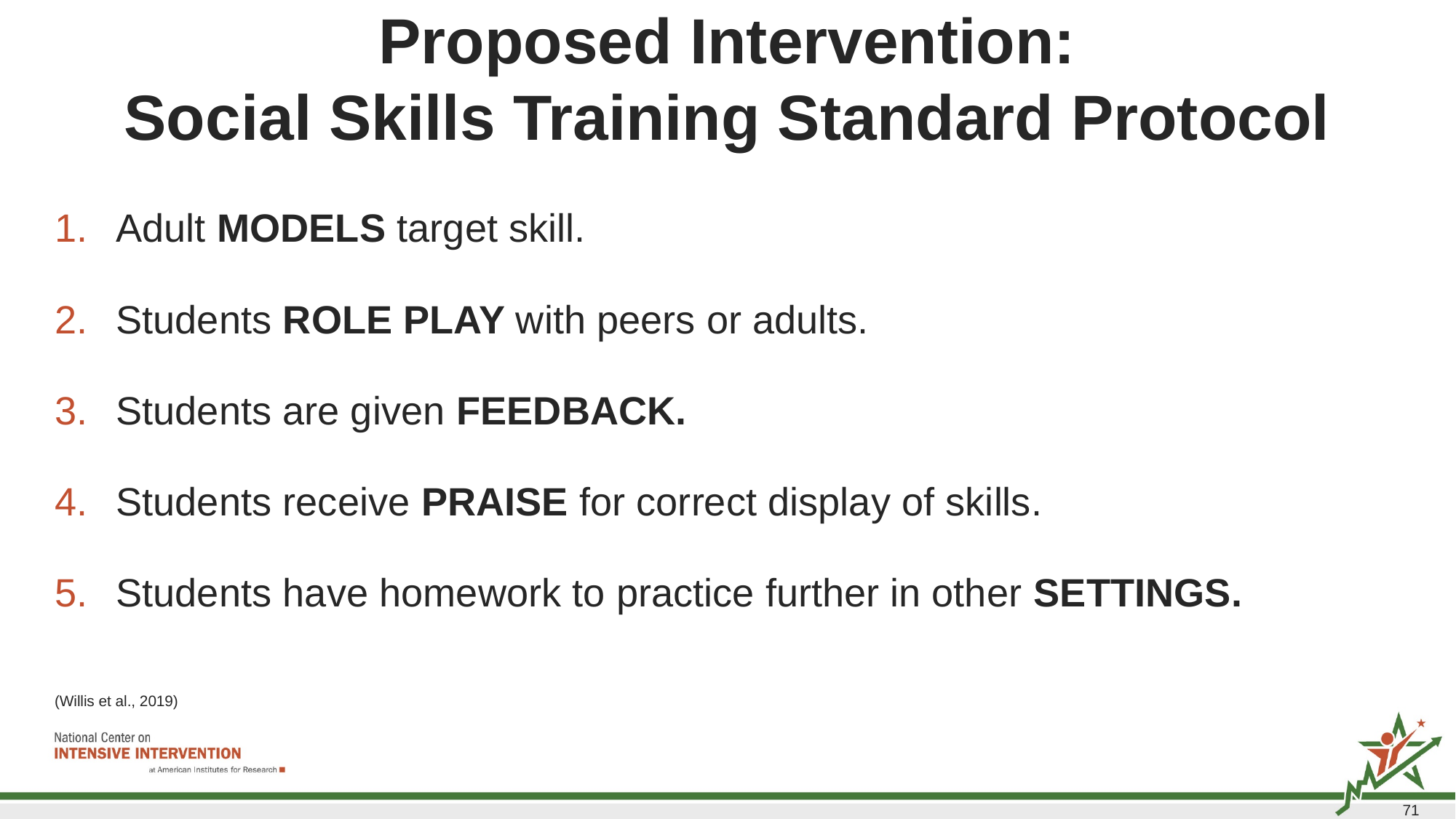

# Proposed Intervention: Social Skills Training Standard Protocol
Adult MODELS target skill.
Students ROLE PLAY with peers or adults.
Students are given FEEDBACK.
Students receive PRAISE for correct display of skills.
Students have homework to practice further in other SETTINGS.

(Willis et al., 2019)
71